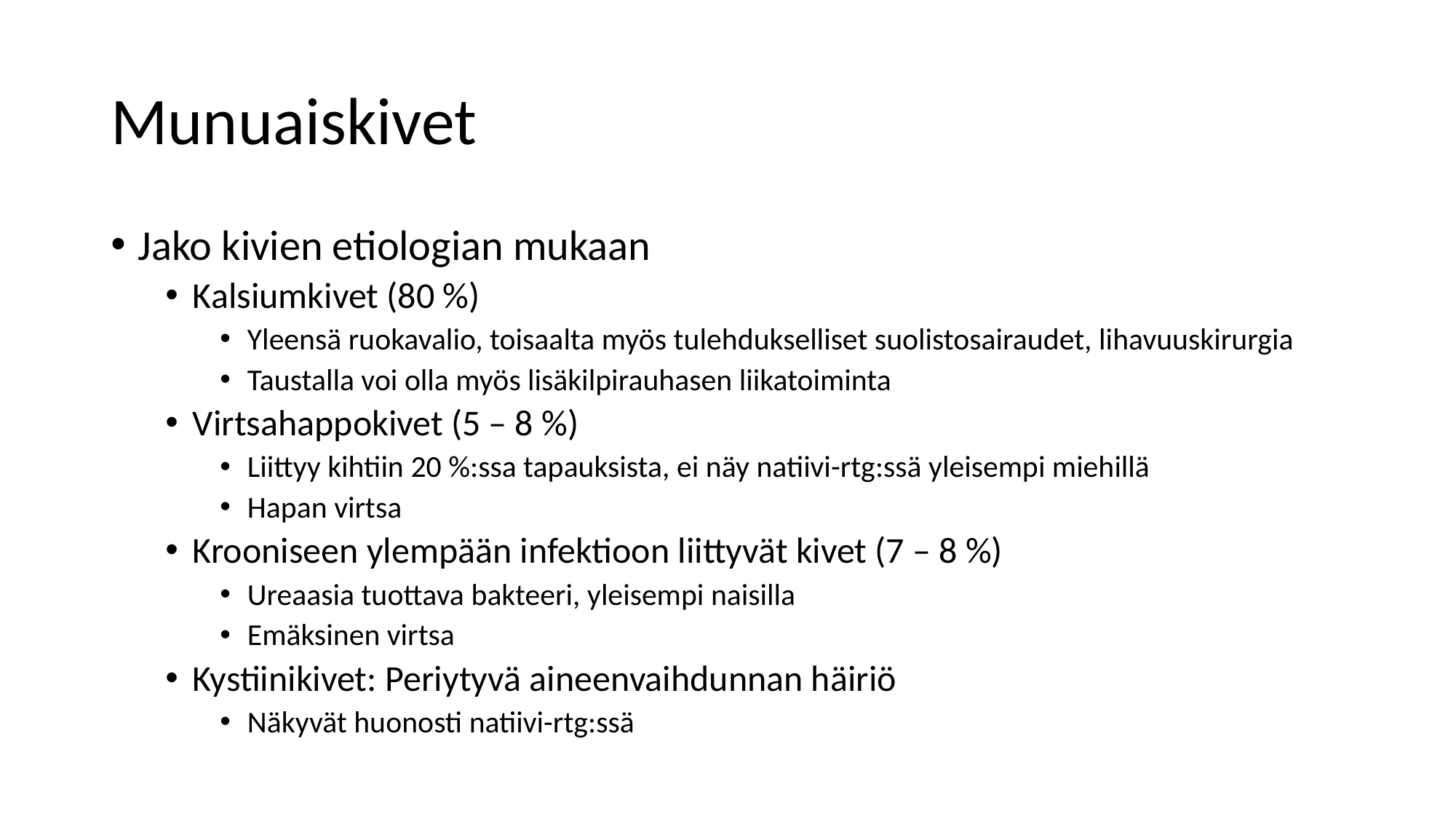

# Munuaiskivet
Jako kivien etiologian mukaan
Kalsiumkivet (80 %)
Yleensä ruokavalio, toisaalta myös tulehdukselliset suolistosairaudet, lihavuuskirurgia
Taustalla voi olla myös lisäkilpirauhasen liikatoiminta
Virtsahappokivet (5 – 8 %)
Liittyy kihtiin 20 %:ssa tapauksista, ei näy natiivi-rtg:ssä yleisempi miehillä
Hapan virtsa
Krooniseen ylempään infektioon liittyvät kivet (7 – 8 %)
Ureaasia tuottava bakteeri, yleisempi naisilla
Emäksinen virtsa
Kystiinikivet: Periytyvä aineenvaihdunnan häiriö
Näkyvät huonosti natiivi-rtg:ssä